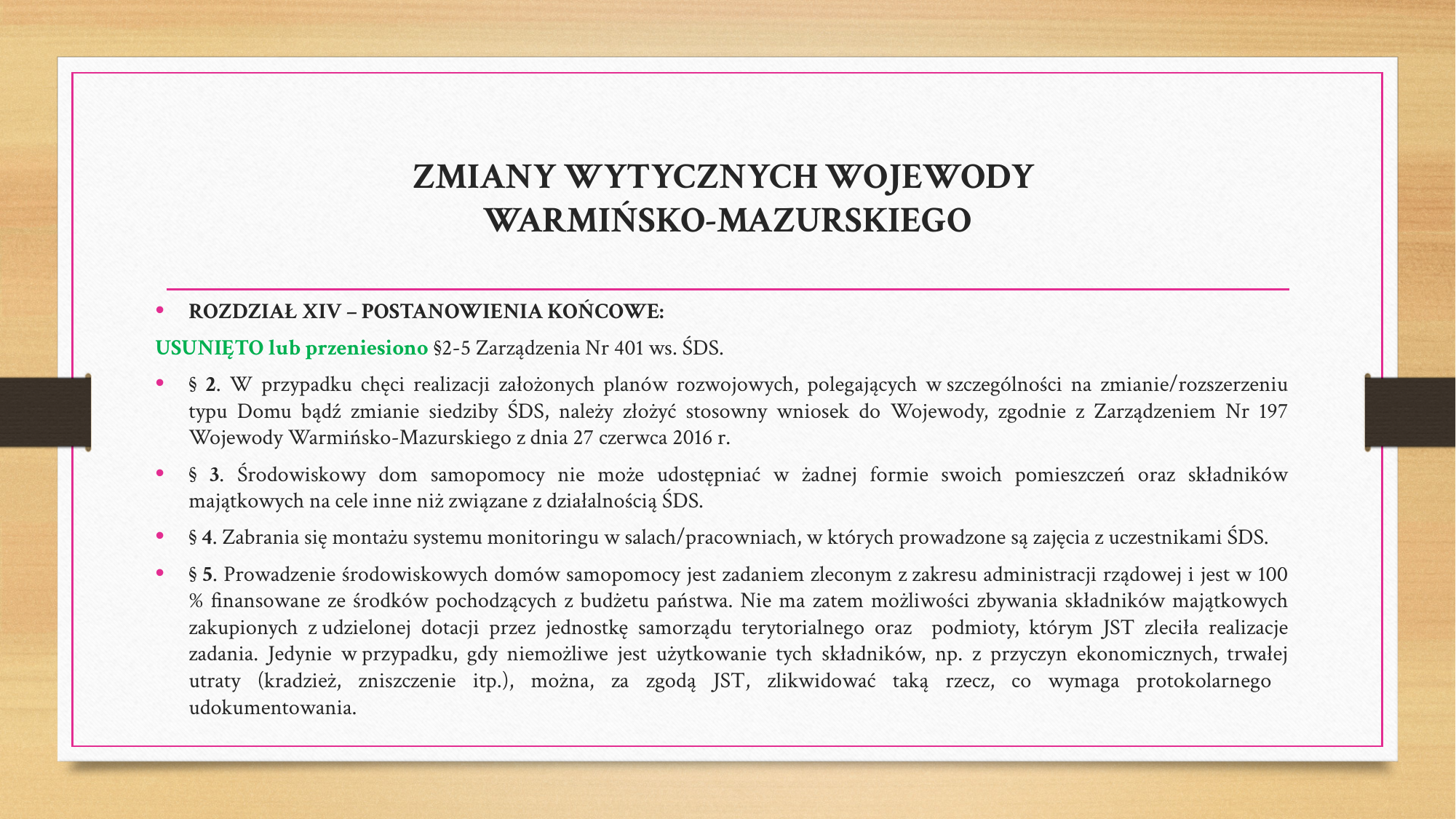

# ZMIANY WYTYCZNYCH WOJEWODY WARMIŃSKO-MAZURSKIEGO
ROZDZIAŁ XIV – POSTANOWIENIA KOŃCOWE:
USUNIĘTO lub przeniesiono §2-5 Zarządzenia Nr 401 ws. ŚDS.
§ 2. W przypadku chęci realizacji założonych planów rozwojowych, polegających w szczególności na zmianie/rozszerzeniu typu Domu bądź zmianie siedziby ŚDS, należy złożyć stosowny wniosek do Wojewody, zgodnie z Zarządzeniem Nr 197 Wojewody Warmińsko-Mazurskiego z dnia 27 czerwca 2016 r.
§ 3. Środowiskowy dom samopomocy nie może udostępniać w żadnej formie swoich pomieszczeń oraz składników majątkowych na cele inne niż związane z działalnością ŚDS.
§ 4. Zabrania się montażu systemu monitoringu w salach/pracowniach, w których prowadzone są zajęcia z uczestnikami ŚDS.
§ 5. Prowadzenie środowiskowych domów samopomocy jest zadaniem zleconym z zakresu administracji rządowej i jest w 100 % finansowane ze środków pochodzących z budżetu państwa. Nie ma zatem możliwości zbywania składników majątkowych zakupionych z udzielonej dotacji przez jednostkę samorządu terytorialnego oraz  podmioty, którym JST zleciła realizacje zadania. Jedynie w przypadku, gdy niemożliwe jest użytkowanie tych składników, np. z przyczyn ekonomicznych, trwałej utraty (kradzież, zniszczenie itp.), można, za zgodą JST, zlikwidować taką rzecz, co wymaga protokolarnego  udokumentowania.